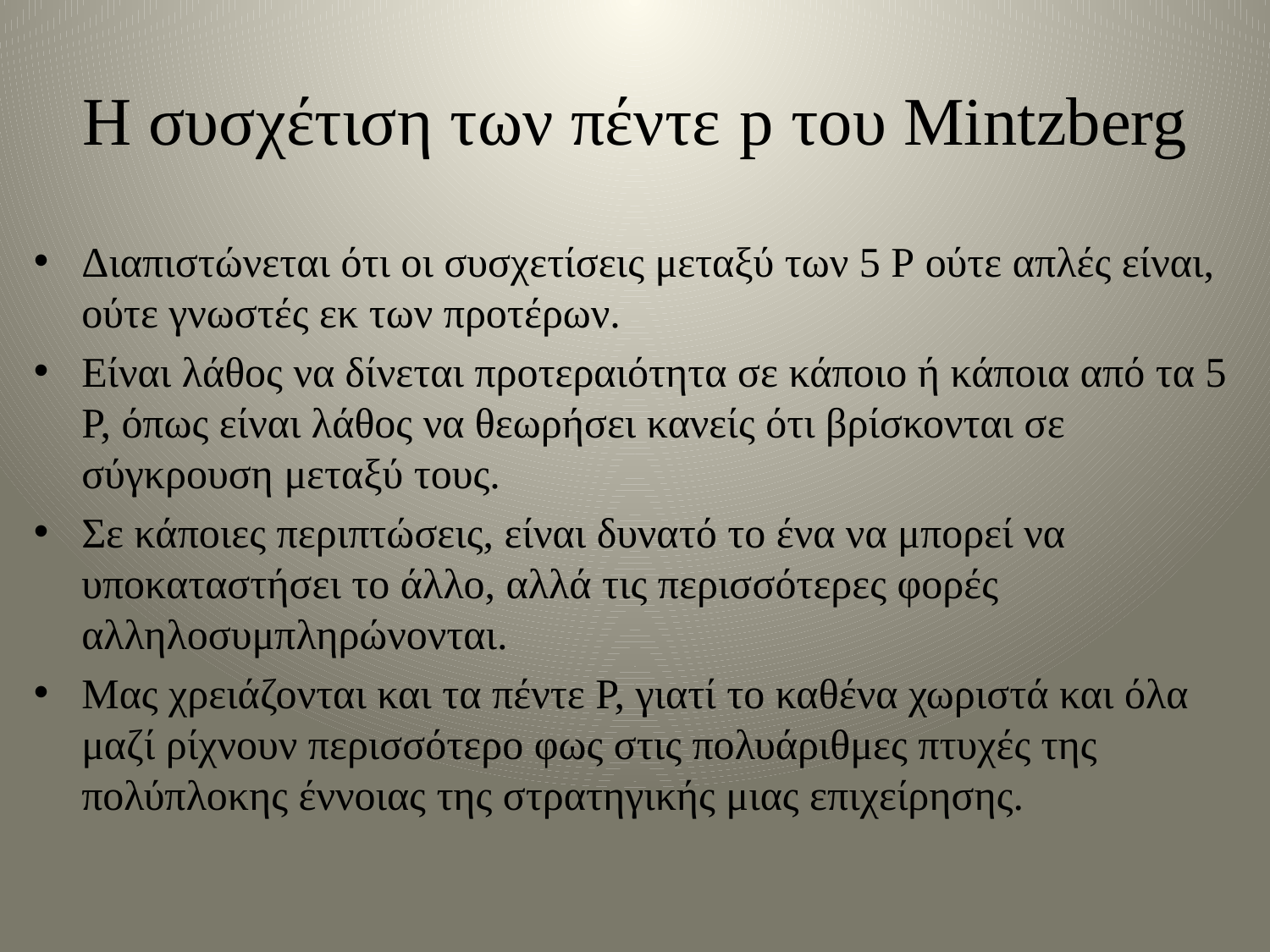

# Η συσχέτιση των πέντε p του Mintzberg
Διαπιστώνεται ότι οι συσχετίσεις μεταξύ των 5 Ρ ούτε απλές είναι, ούτε γνωστές εκ των προτέρων.
Είναι λάθος να δίνεται προτεραιότητα σε κάποιο ή κάποια από τα 5 Ρ, όπως είναι λάθος να θεωρήσει κανείς ότι βρίσκονται σε σύγκρουση μεταξύ τους.
Σε κάποιες περιπτώσεις, είναι δυνατό το ένα να μπορεί να υποκαταστήσει το άλλο, αλλά τις περισσότερες φορές αλληλοσυμπληρώνονται.
Μας χρειάζονται και τα πέντε Ρ, γιατί το καθένα χωριστά και όλα μαζί ρίχνουν περισσότερο φως στις πολυάριθμες πτυχές της πολύπλοκης έννοιας της στρατηγικής μιας επιχείρησης.